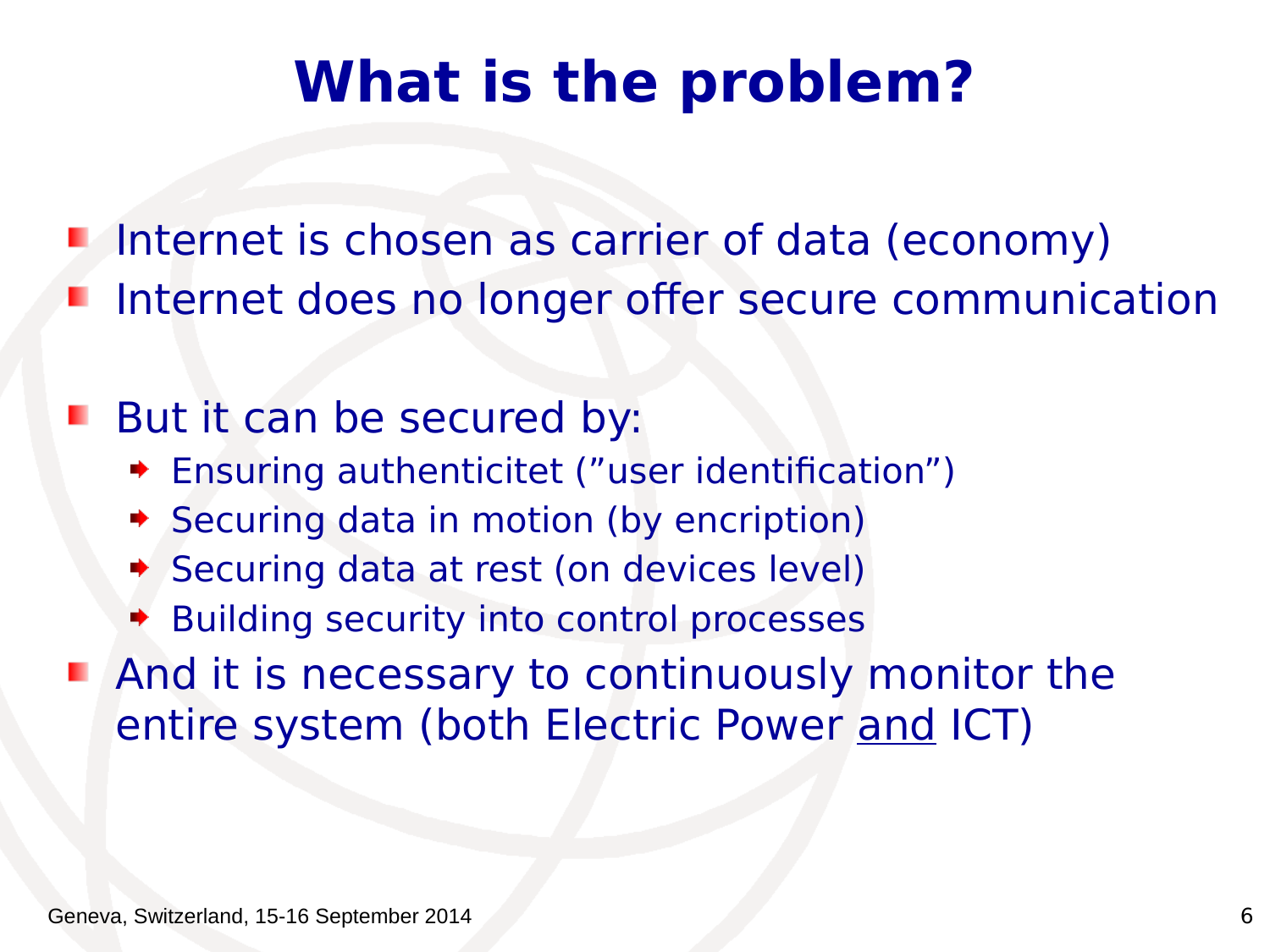

# What is the problem?
Internet is chosen as carrier of data (economy)
Internet does no longer offer secure communication

But it can be secured by:
Ensuring authenticitet (”user identification”)
Securing data in motion (by encription)
Securing data at rest (on devices level)
Building security into control processes
And it is necessary to continuously monitor the entire system (both Electric Power and ICT)
Geneva, Switzerland, 15-16 September 2014

6